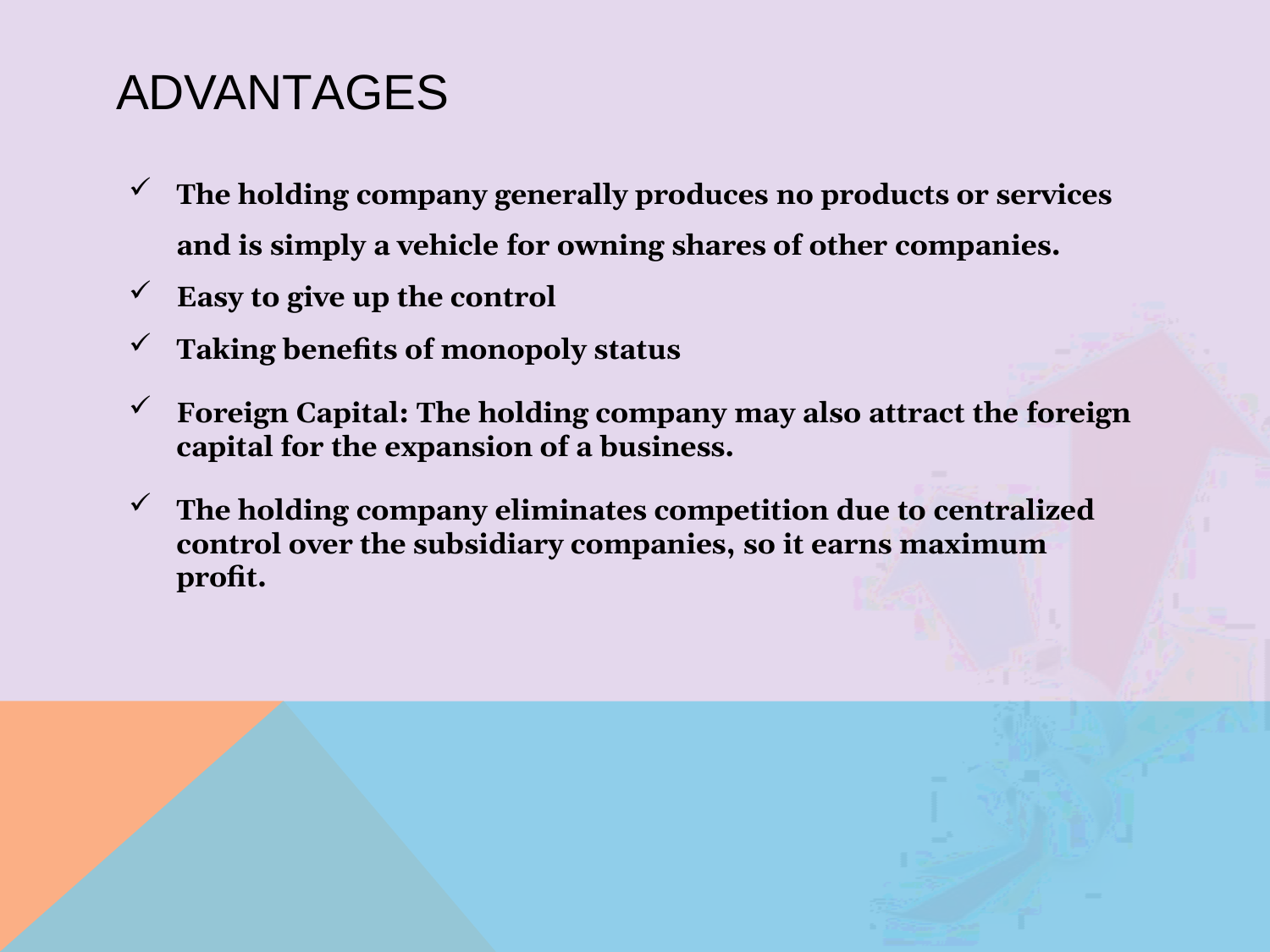

# Advantages
The holding company generally produces no products or services  and is simply a vehicle for owning shares of other companies.
Easy to give up the control
Taking benefits of monopoly status
Foreign Capital: The holding company may also attract the foreign capital for the expansion of a business.
The holding company eliminates competition due to centralized control over the subsidiary companies, so it earns maximum profit.